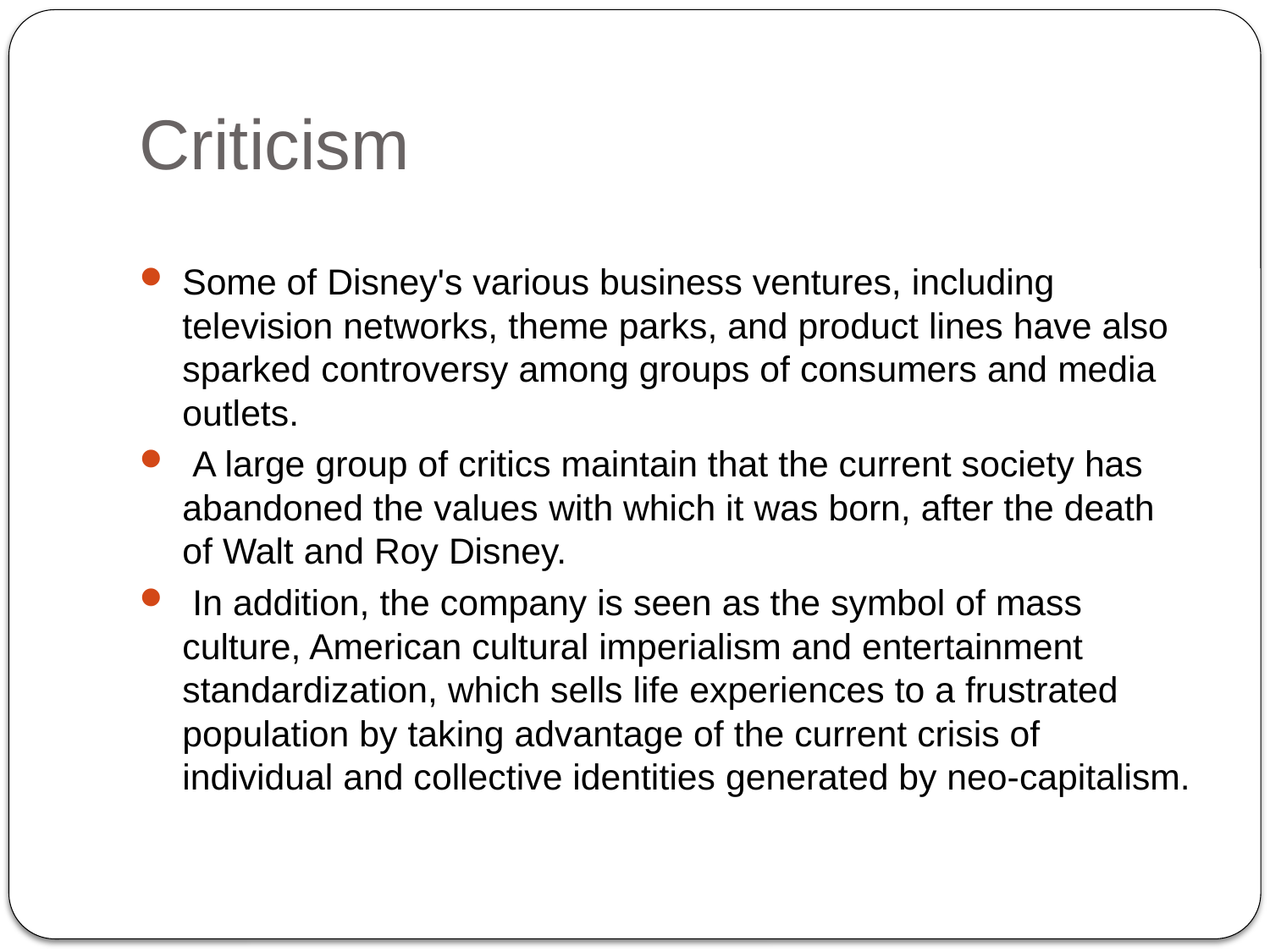

# Criticism

Some of Disney's various business ventures, including television networks, theme parks, and product lines have also sparked controversy among groups of consumers and media outlets.
 A large group of critics maintain that the current society has abandoned the values ​​with which it was born, after the death of Walt and Roy Disney.
 In addition, the company is seen as the symbol of mass culture, American cultural imperialism and entertainment standardization, which sells life experiences to a frustrated population by taking advantage of the current crisis of individual and collective identities generated by neo-capitalism.